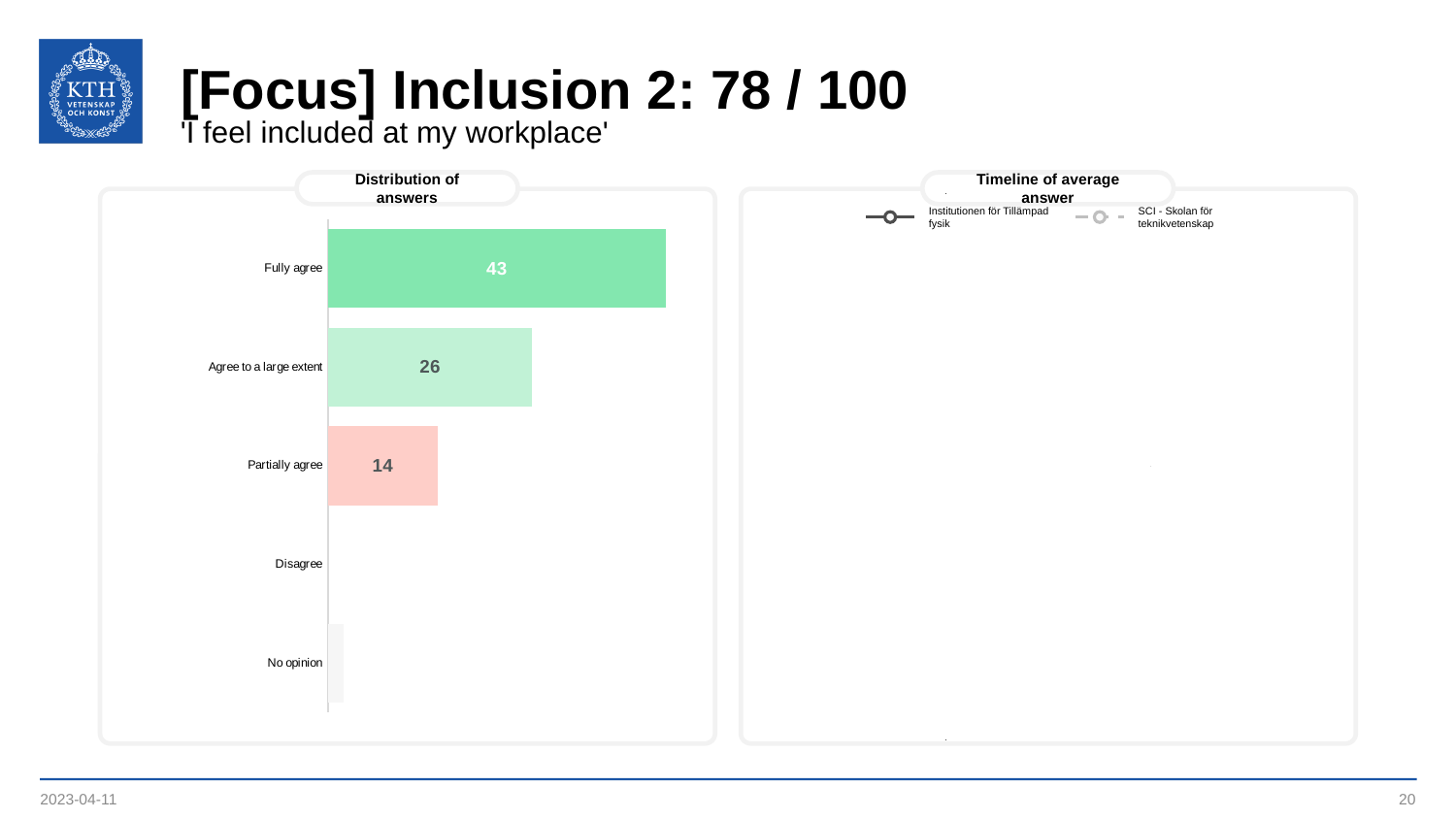

# [Focus] Inclusion 2: 78 / 100
'I feel included at my workplace'
Distribution of answers
Timeline of average answer

### Chart

| Category |  |  |  |  |
|---|---|---|---|---|
| 44964.333333333336 | 78.0 | 77.0 | 78.0 | 78.0 |
Institutionen för Tillämpad fysik
SCI - Skolan för teknikvetenskap

### Chart

| Category |  |
|---|---|
| Fully agree | 43.0 |
| Agree to a large extent | 26.0 |
| Partially agree | 14.0 |
| Disagree | None |
| No opinion | 2.0 |
2023-04-11
20